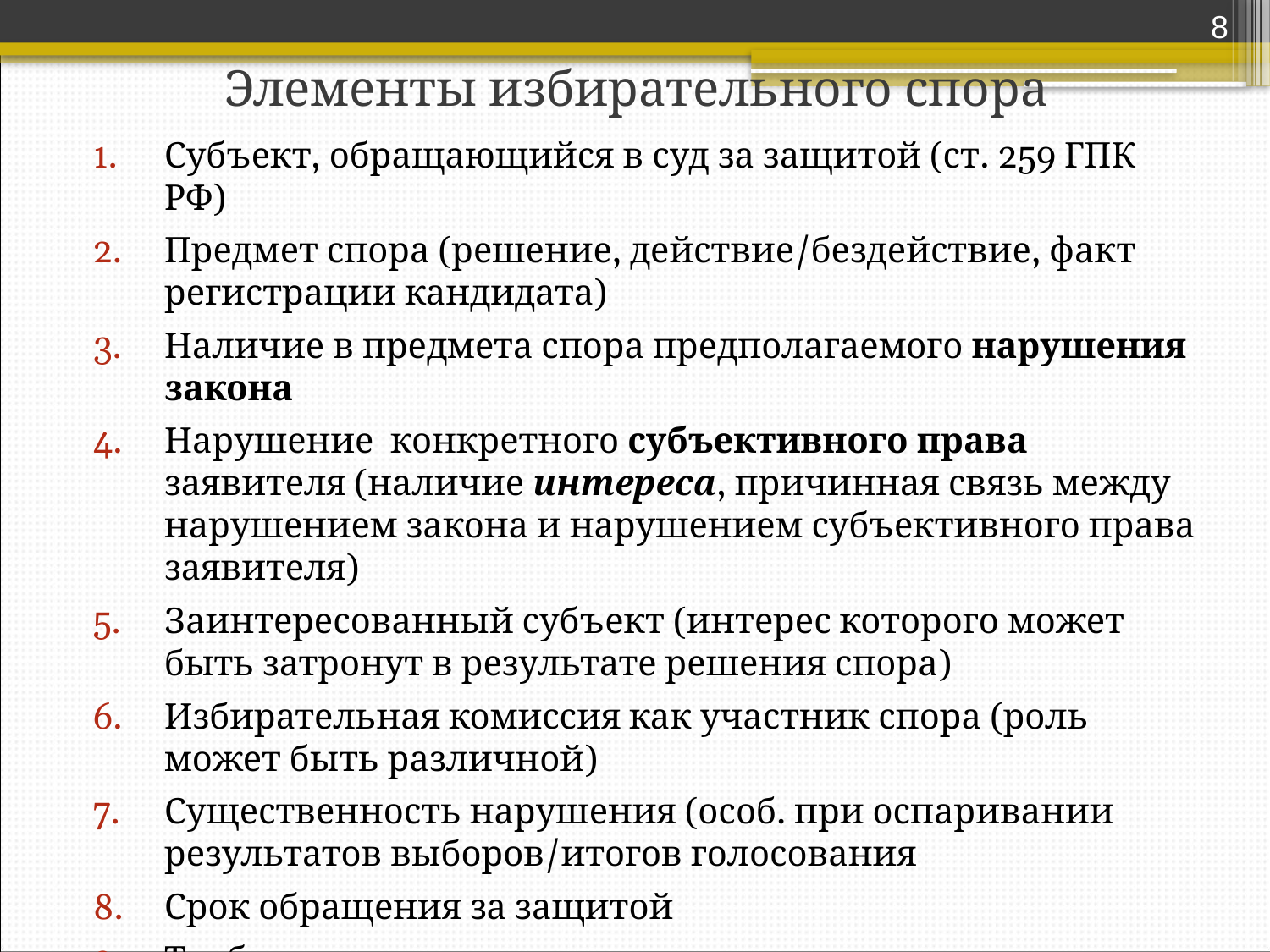

8
# Элементы избирательного спора
Субъект, обращающийся в суд за защитой (ст. 259 ГПК РФ)
Предмет спора (решение, действие/бездействие, факт регистрации кандидата)
Наличие в предмета спора предполагаемого нарушения закона
Нарушение  конкретного субъективного права заявителя (наличие интереса, причинная связь между нарушением закона и нарушением субъективного права заявителя)
Заинтересованный субъект (интерес которого может быть затронут в результате решения спора)
Избирательная комиссия как участник спора (роль может быть различной)
Существенность нарушения (особ. при оспаривании  результатов выборов/итогов голосования
Срок обращения за защитой
Требование, нацеленное на восстановление нарушенного права